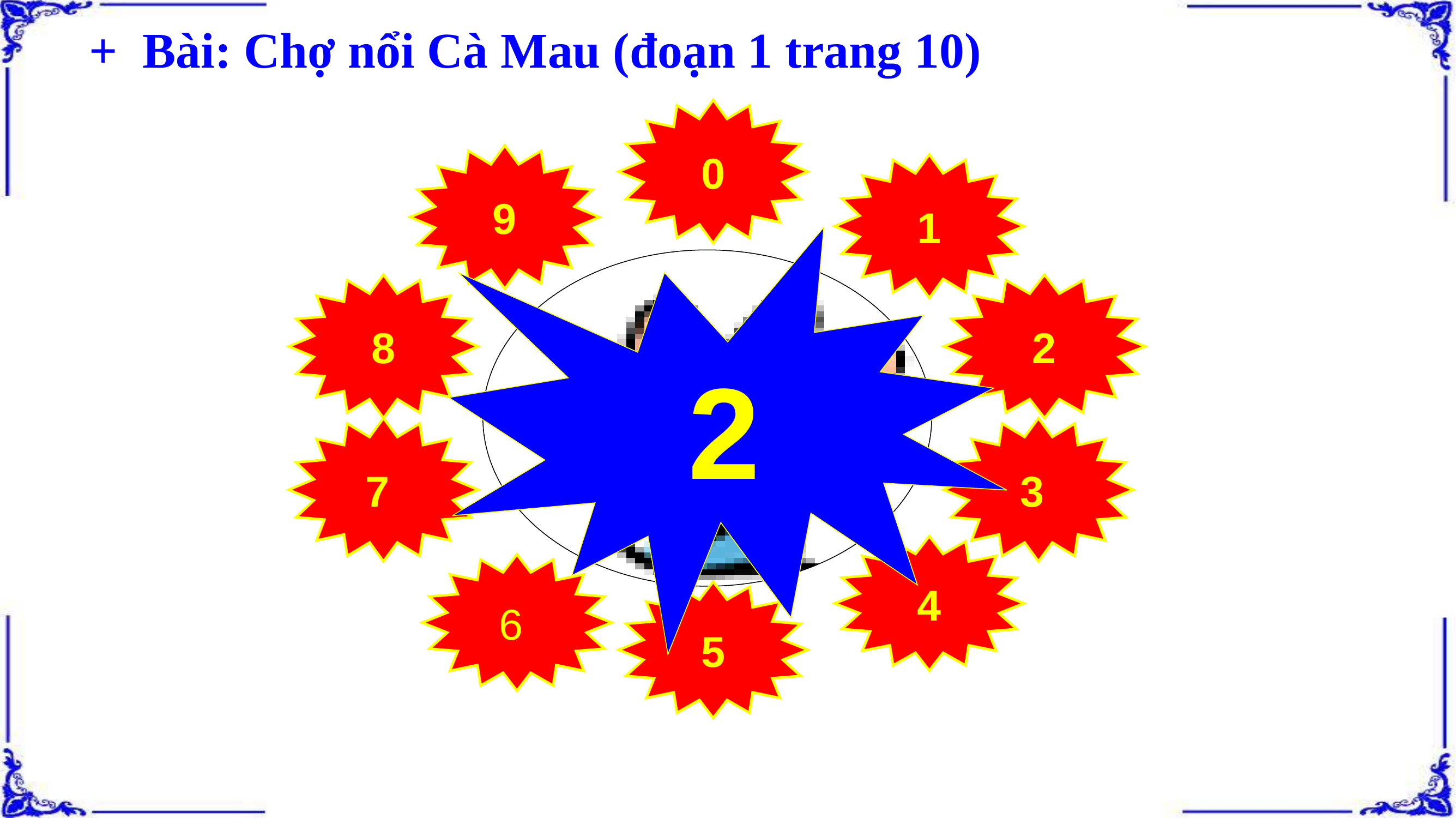

+  Bài: Chợ nổi Cà Mau (đoạn 1 trang 10)
0
9
1
2

8
2
7
3

4

6
5